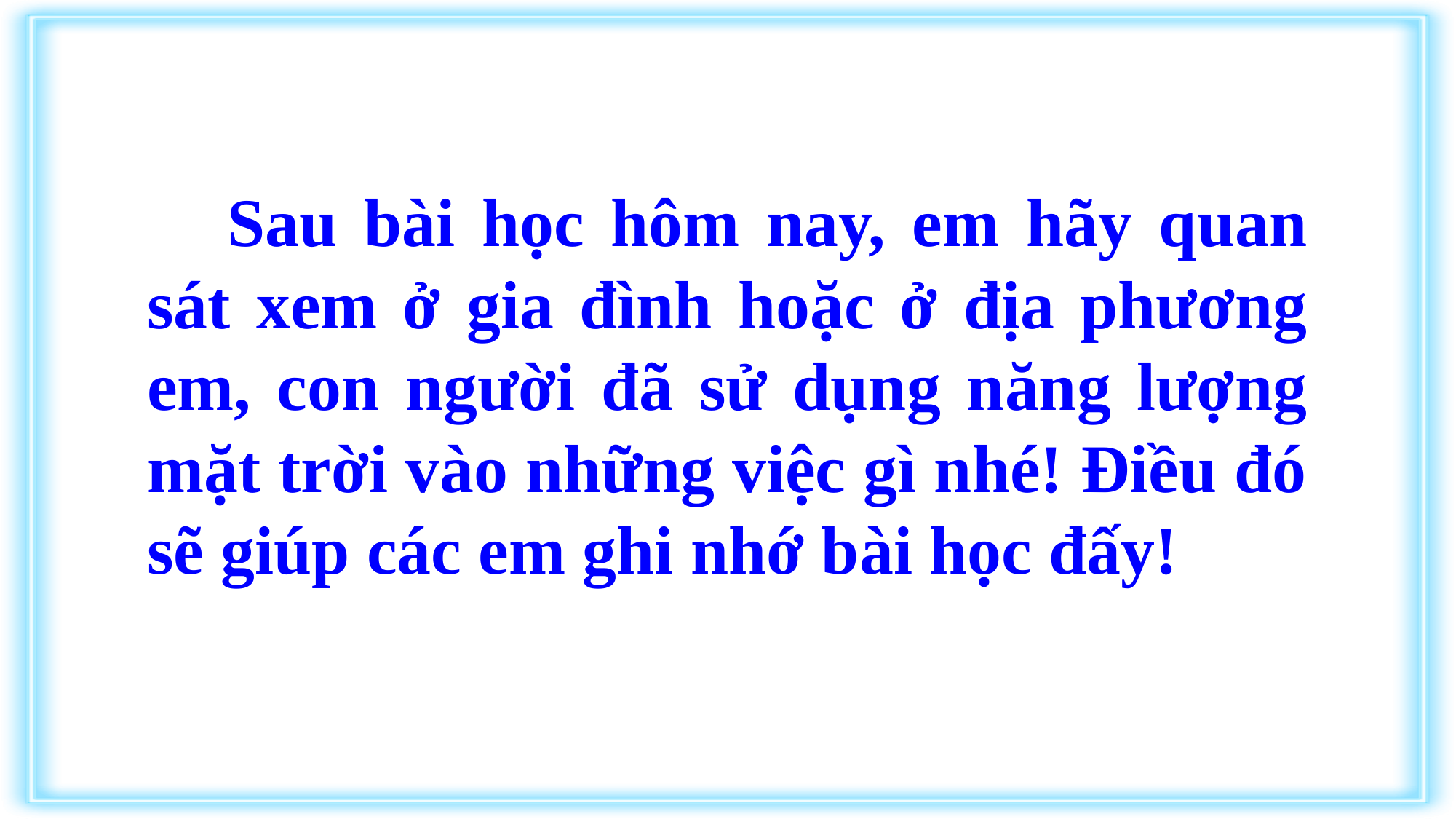

Sau bài học hôm nay, em hãy quan sát xem ở gia đình hoặc ở địa phương em, con người đã sử dụng năng lượng mặt trời vào những việc gì nhé! Điều đó sẽ giúp các em ghi nhớ bài học đấy!